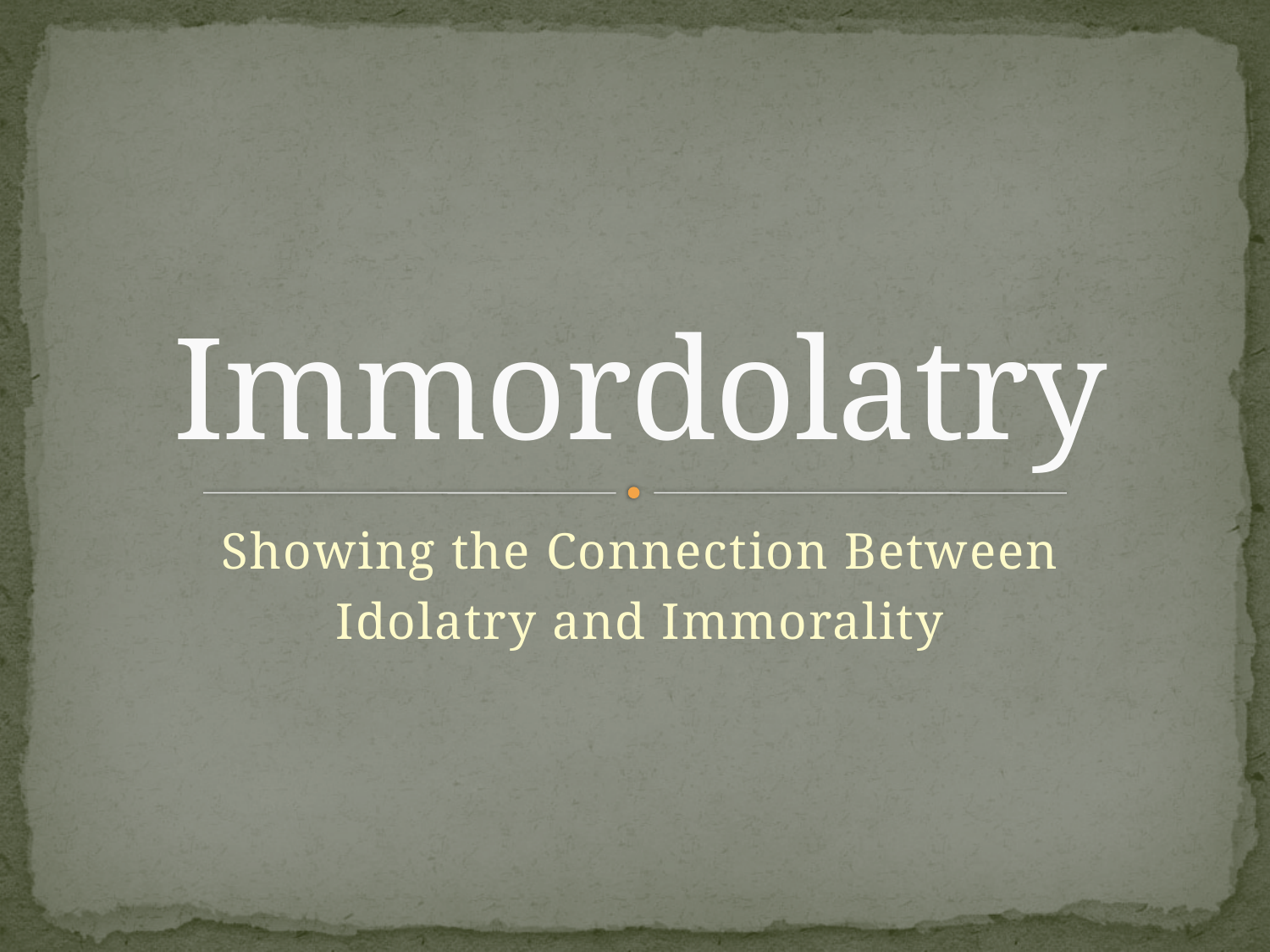

# Immordolatry
Showing the Connection Between
Idolatry and Immorality